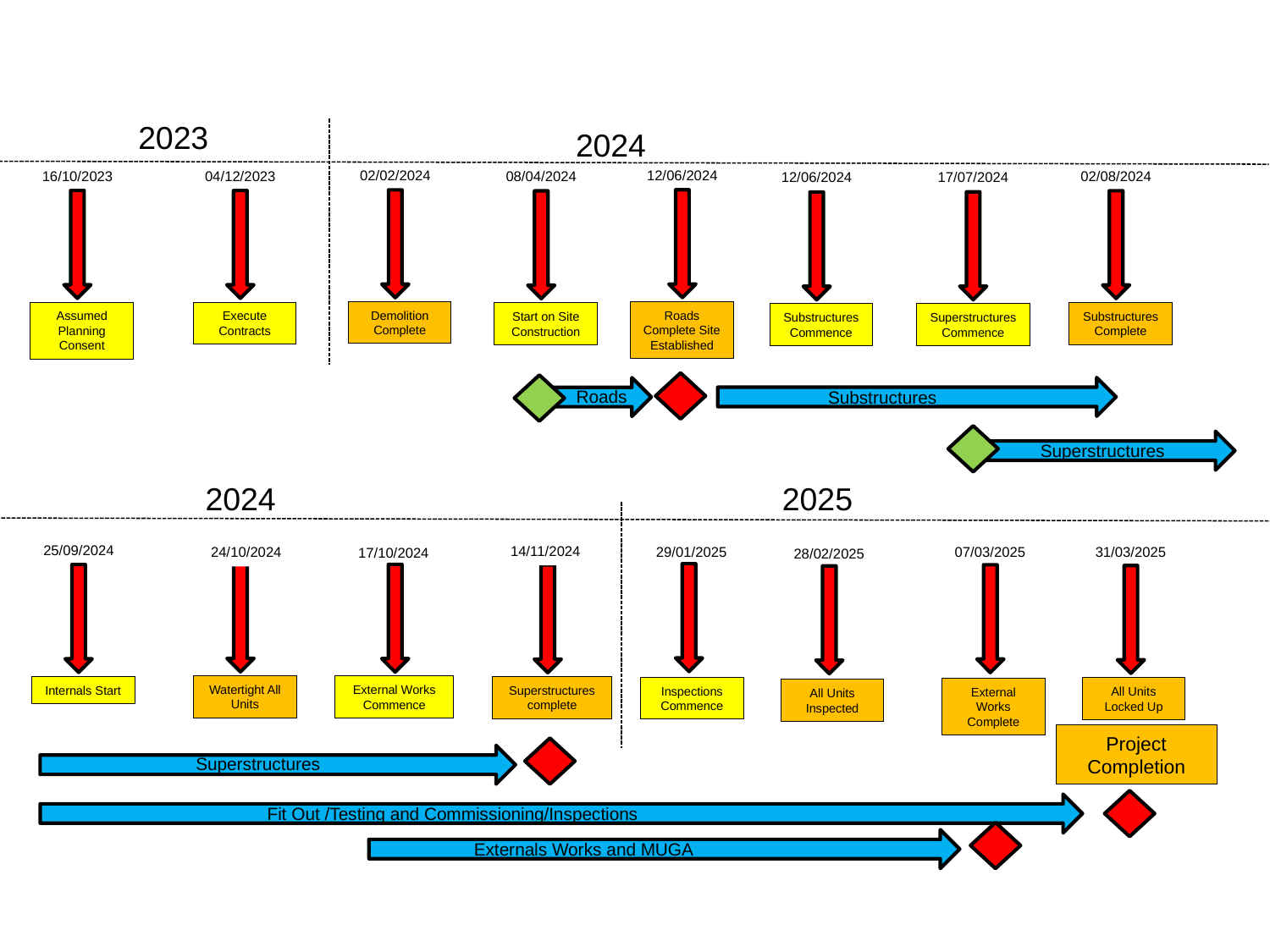

2023
2024
12/06/2024
02/02/2024
16/10/2023
04/12/2023
02/08/2024
08/04/2024
09/02/15
17/07/2024
12/06/2024

Demolition Complete
Roads Complete Site Established
Assumed Planning Consent
Execute Contracts
Substructures Complete
Start on Site Construction
Substructures Commence
Superstructures Commence

Roads
Substructures

Superstructures
2024
2025
25/09/2024
14/11/2024
24/10/2024
29/01/2025
07/03/2025
31/03/2025
17/10/2024
28/02/2025

Watertight All Units
External Works Commence
Internals Start
Superstructures complete
Inspections Commence
All Units Locked Up
External Works Complete
All Units Inspected
Project Completion

Superstructures

Fit Out /Testing and Commissioning/Inspections

Externals Works and MUGA